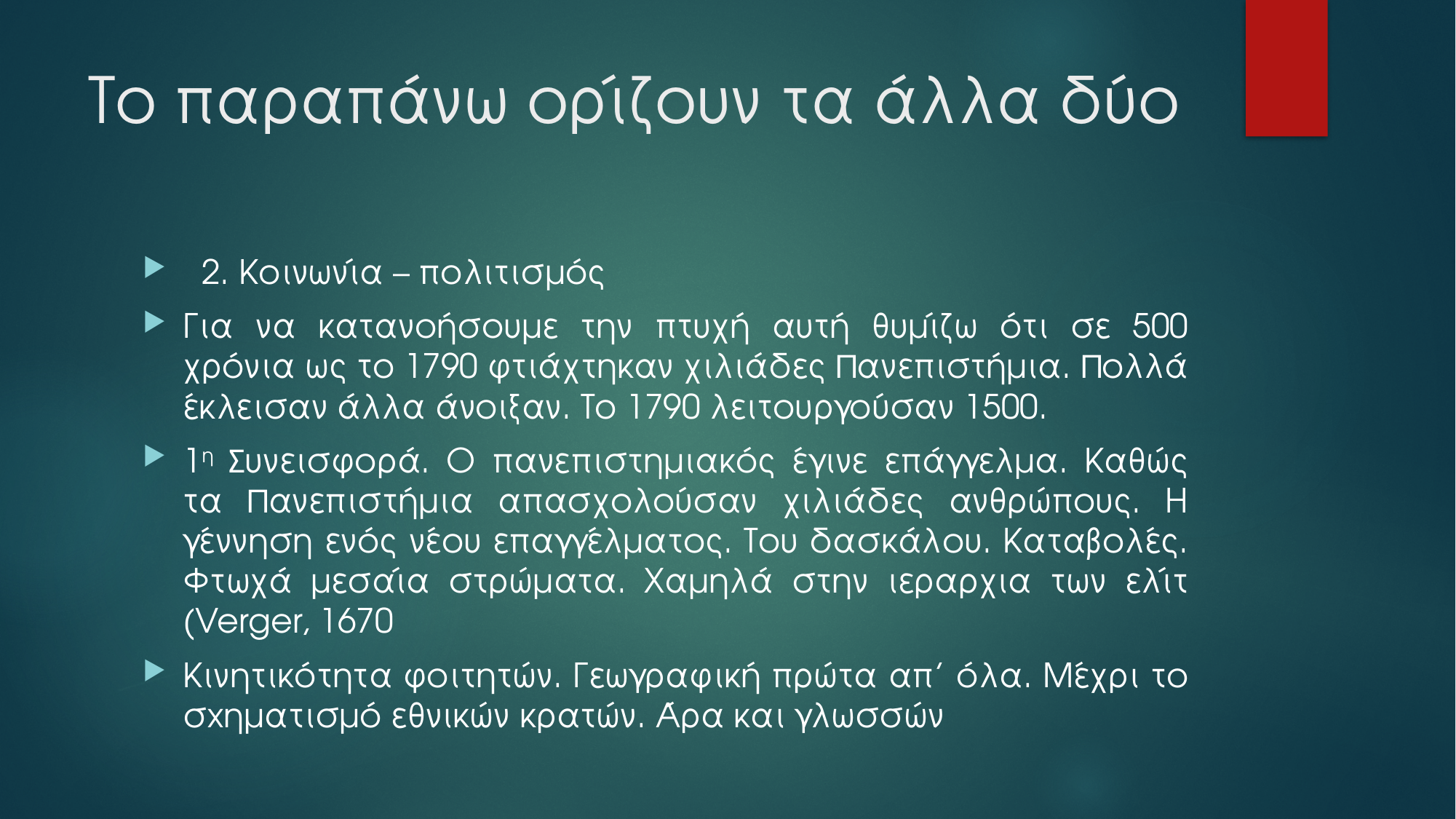

# Το παραπάνω ορίζουν τα άλλα δύο
  2. Κοινωνία – πολιτισμός
Για να κατανοήσουμε την πτυχή αυτή θυμίζω ότι σε 500 χρόνια ως το 1790 φτιάχτηκαν χιλιάδες Πανεπιστήμια. Πολλά έκλεισαν άλλα άνοιξαν. Το 1790 λειτουργούσαν 1500.
1η Συνεισφορά. Ο πανεπιστημιακός έγινε επάγγελμα. Καθώς τα Πανεπιστήμια απασχολούσαν χιλιάδες ανθρώπους. Η γέννηση ενός νέου επαγγέλματος. Του δασκάλου. Καταβολές. Φτωχά μεσαία στρώματα. Χαμηλά στην ιεραρχια των ελίτ (Verger, 1670
Κινητικότητα φοιτητών. Γεωγραφική πρώτα απ’ όλα. Μέχρι το σxηματισμό εθνικών κρατών. Άρα και γλωσσών